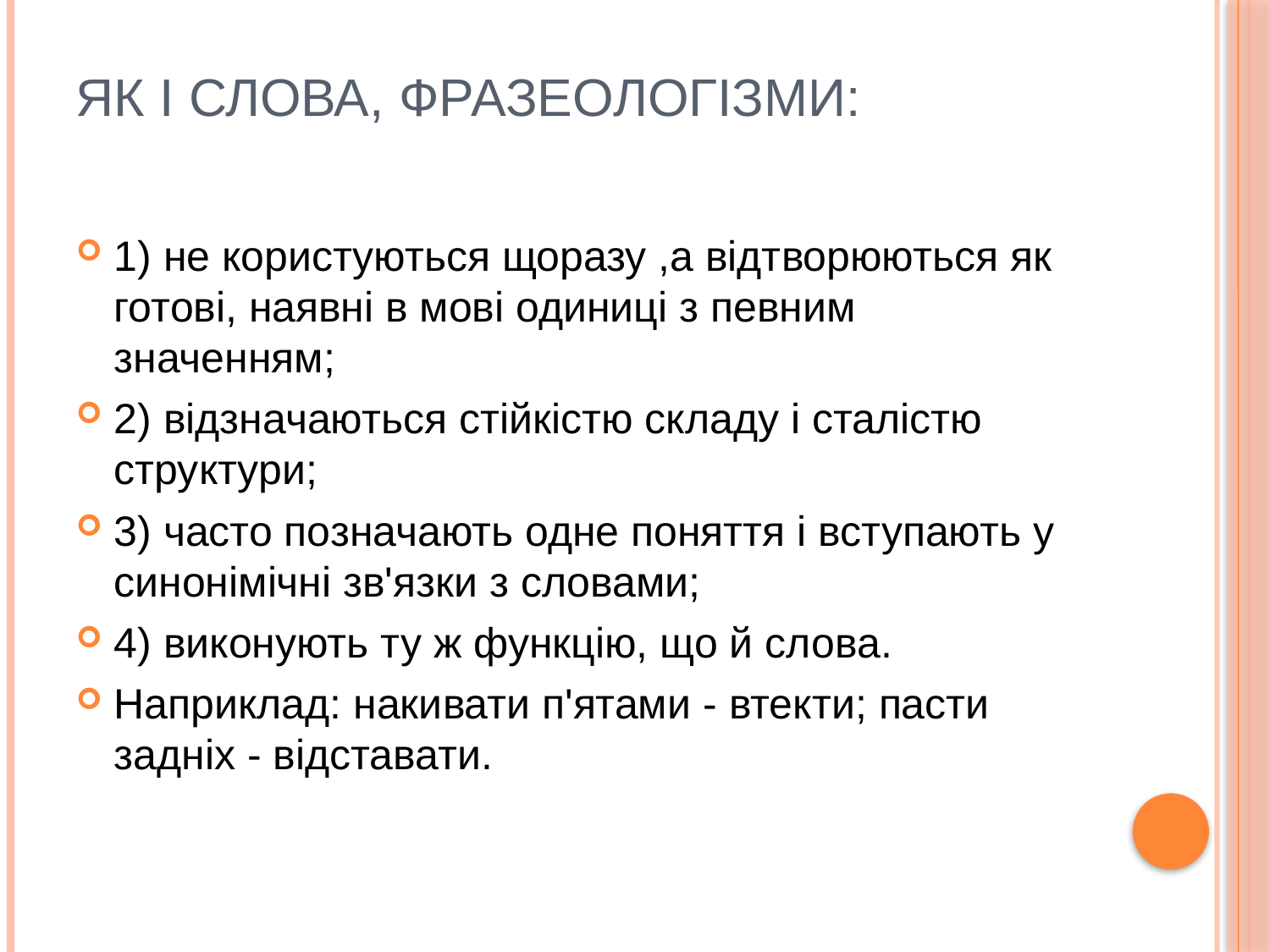

# Як і слова, фразеологізми:
1) не користуються щоразу ,а відтворюються як готові, наявні в мові одиниці з певним значенням;
2) відзначаються стійкістю складу і сталістю структури;
3) часто позначають одне поняття і вступають у синонімічні зв'язки з словами;
4) виконують ту ж функцію, що й слова.
Наприклад: накивати п'ятами - втекти; пасти задніх - відставати.